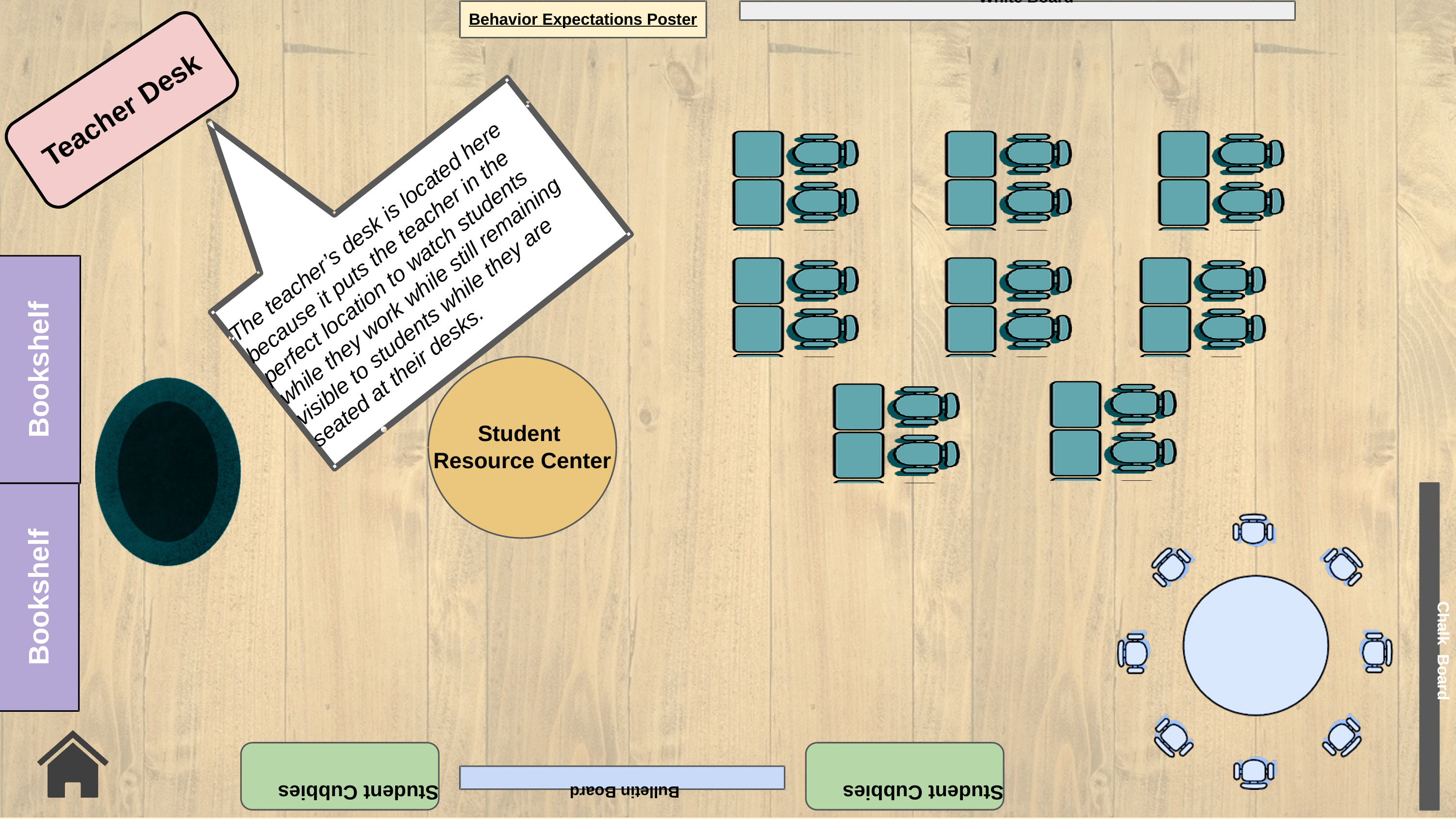

White Board

Behavior Expectations Poster

Teacher Desk

The teacher’s desk is located here because it puts the teacher in the perfect location to watch students while they work while still remaining visible to students while they are seated at their desks.

Bookshelf

Student
Resource Center

Bookshelf

Chalk  Board

Student Cubbies

Student Cubbies

Bulletin Board